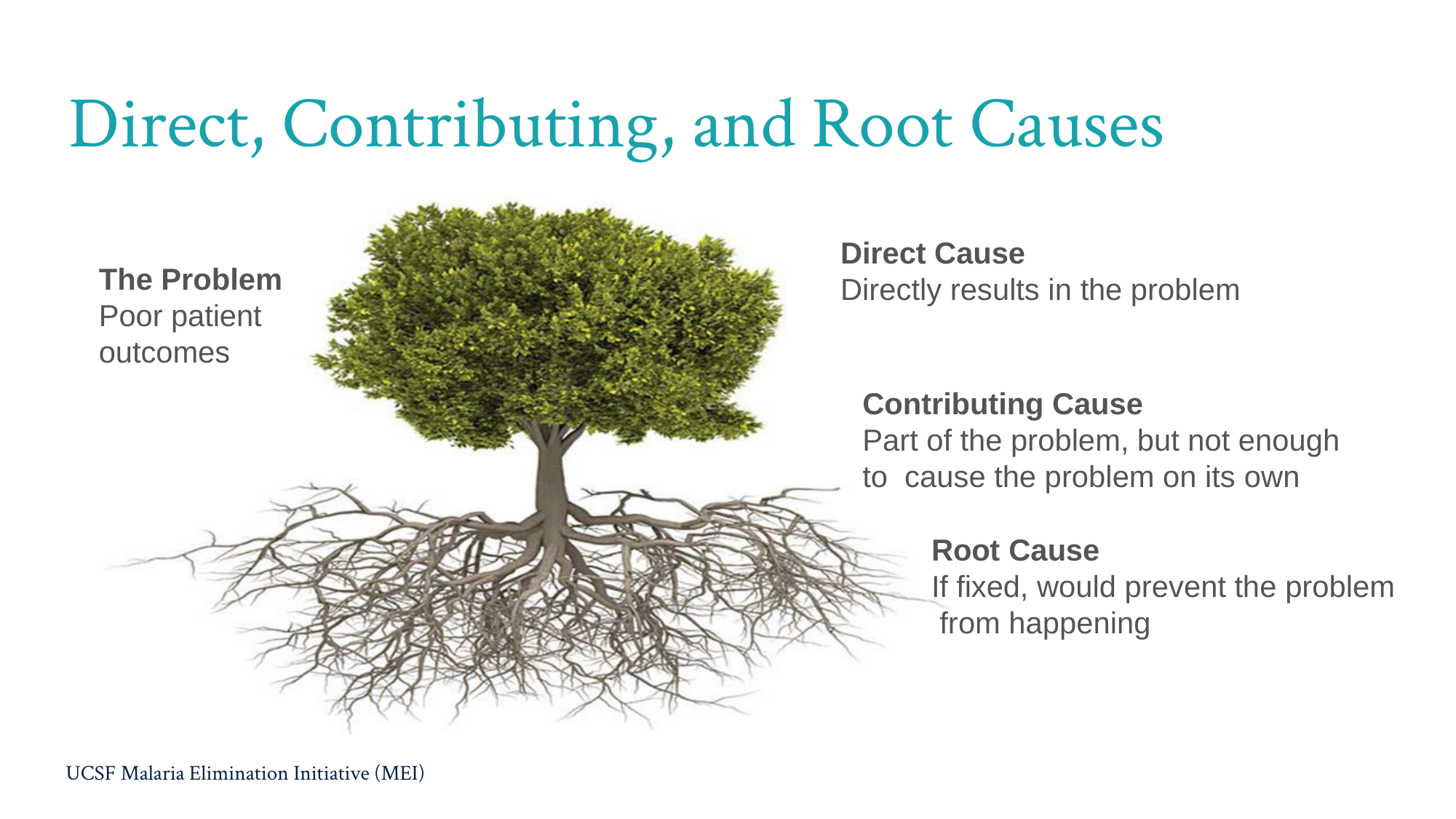

# Direct, Contributing, and Root Causes

Direct Cause
Directly results in the problem
The Problem  Poor patient  outcomes
Contributing Cause
Part of the problem, but not enough to  cause the problem on its own

Root Cause
If fixed, would prevent the problem  from happening